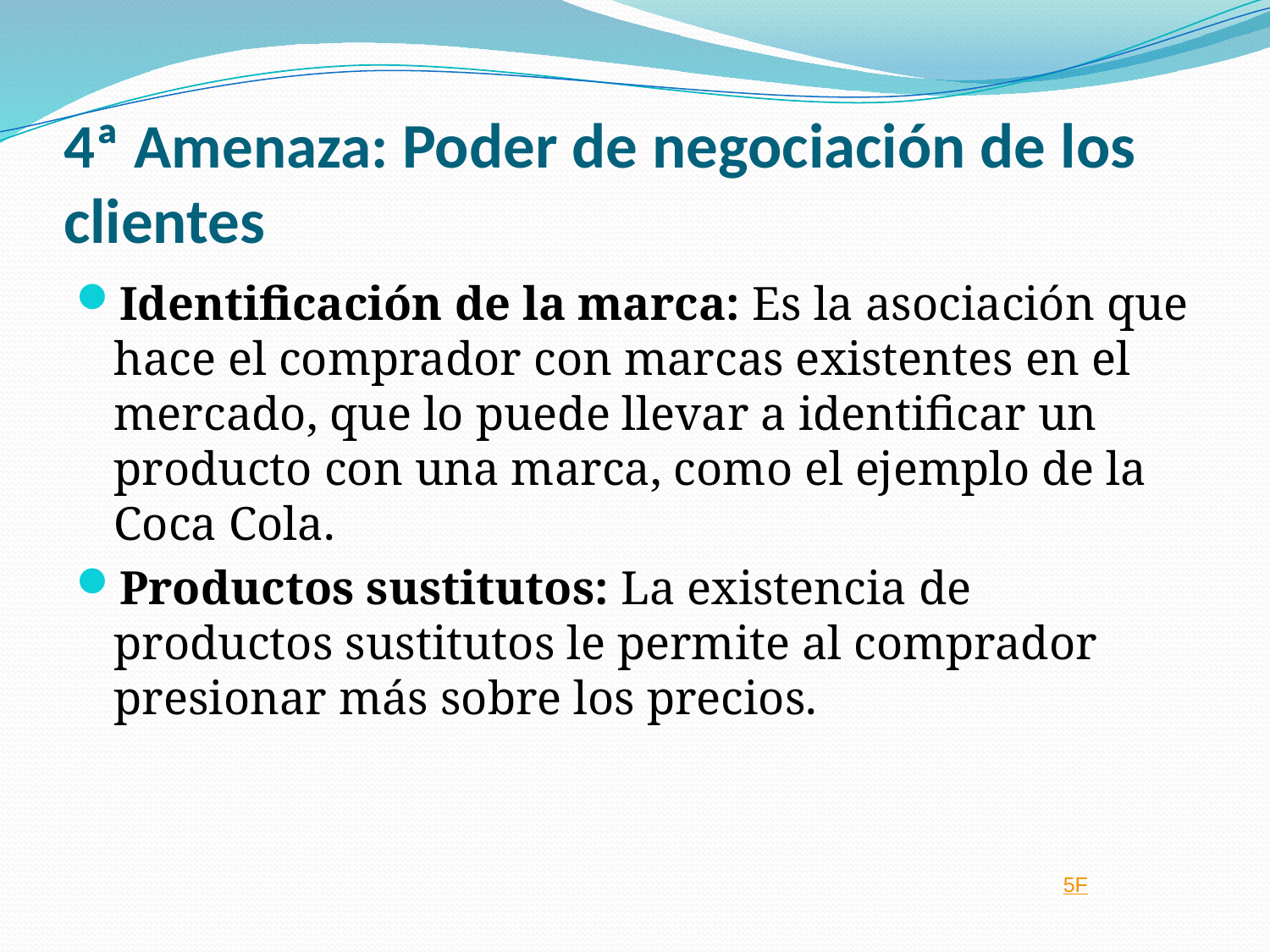

# 4ª Amenaza: Poder de negociación de los clientes
Identificación de la marca: Es la asociación que hace el comprador con marcas existentes en el mercado, que lo puede llevar a identificar un producto con una marca, como el ejemplo de la Coca Cola.
Productos sustitutos: La existencia de productos sustitutos le permite al comprador presionar más sobre los precios.
5F